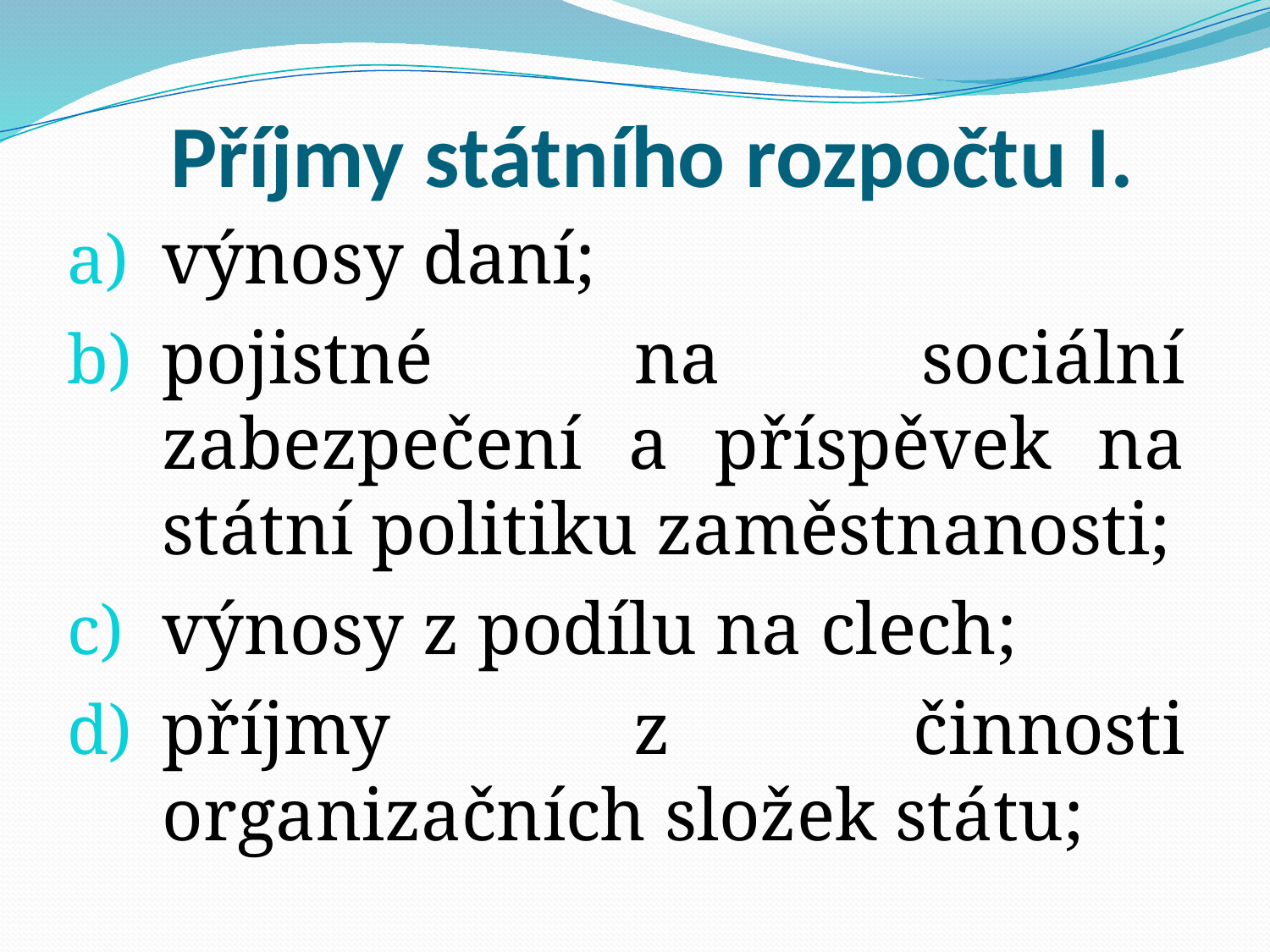

# Příjmy státního rozpočtu I.
výnosy daní;
pojistné na sociální zabezpečení a příspěvek na státní politiku zaměstnanosti;
výnosy z podílu na clech;
příjmy z činnosti organizačních složek státu;